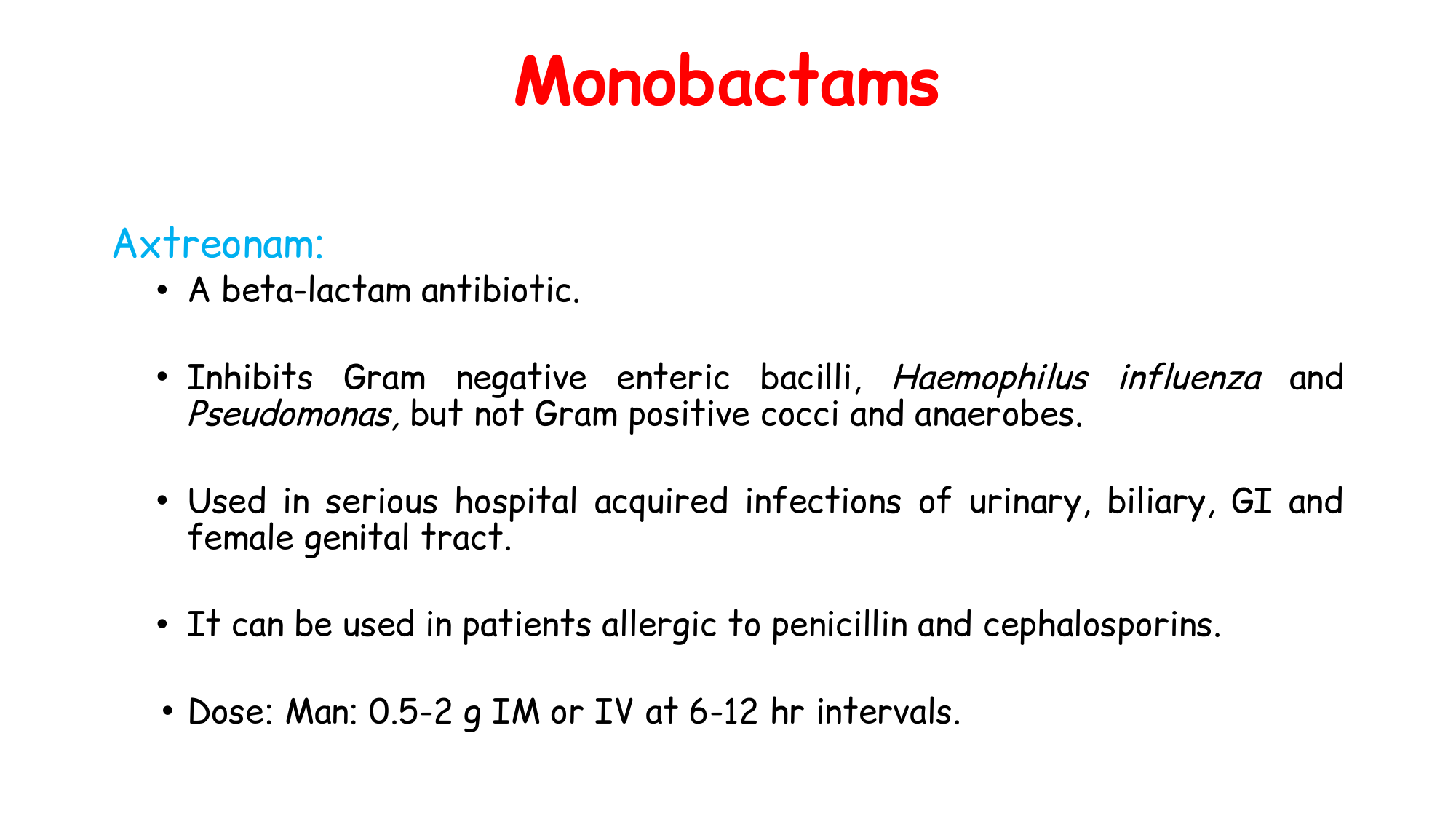

# Monobactams
Axtreonam:
A beta-lactam antibiotic.

Inhibits Gram negative enteric bacilli, Haemophilus influenza and Pseudomonas, but not Gram positive cocci and anaerobes.

Used in serious hospital acquired infections of urinary, biliary, GI and female genital tract.

It can be used in patients allergic to penicillin and cephalosporins.

Dose: Man: 0.5-2 g IM or IV at 6-12 hr intervals.